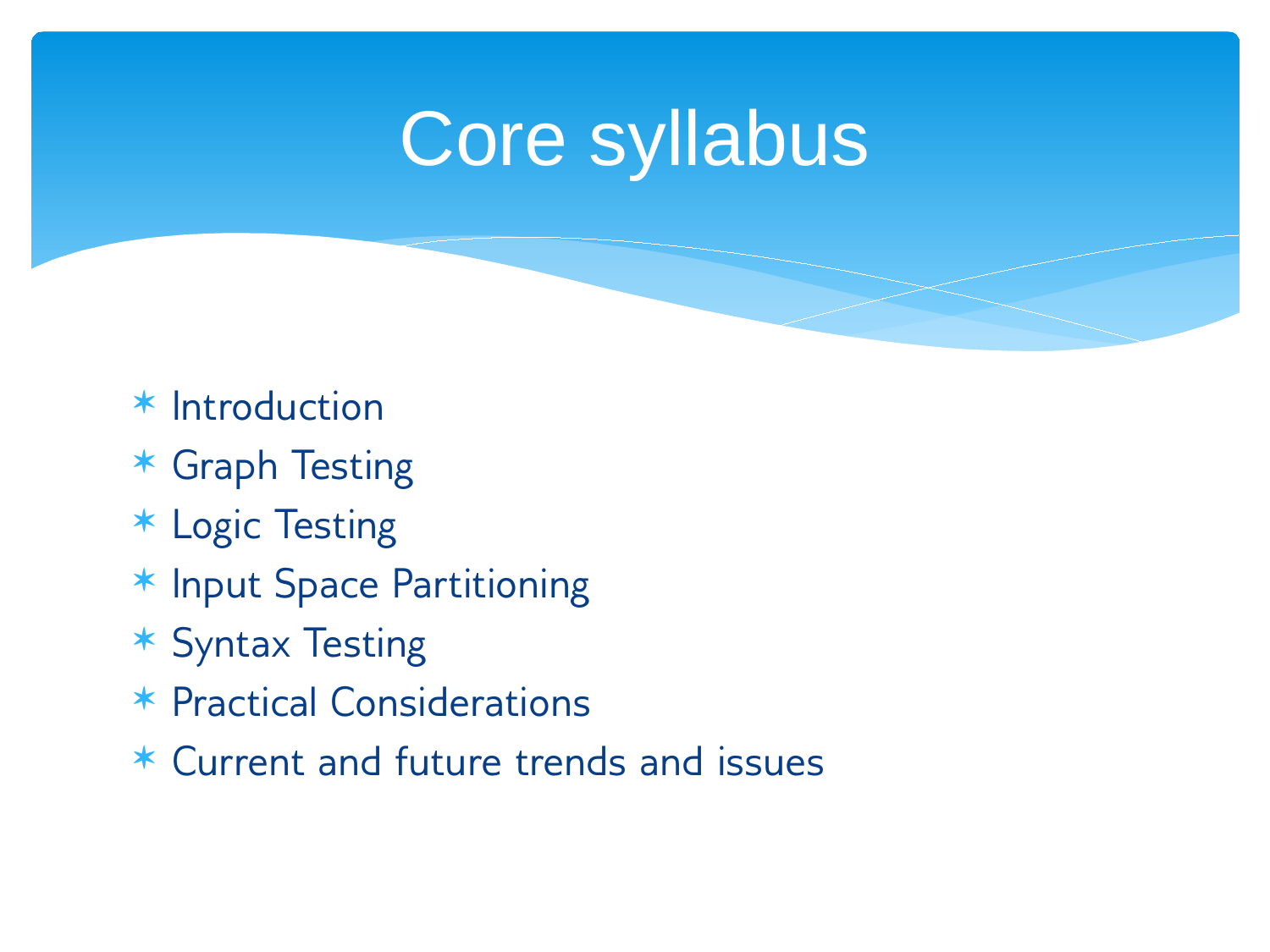

# Core syllabus
Introduction
Graph Testing
Logic Testing
Input Space Partitioning
Syntax Testing
Practical Considerations
Current and future trends and issues